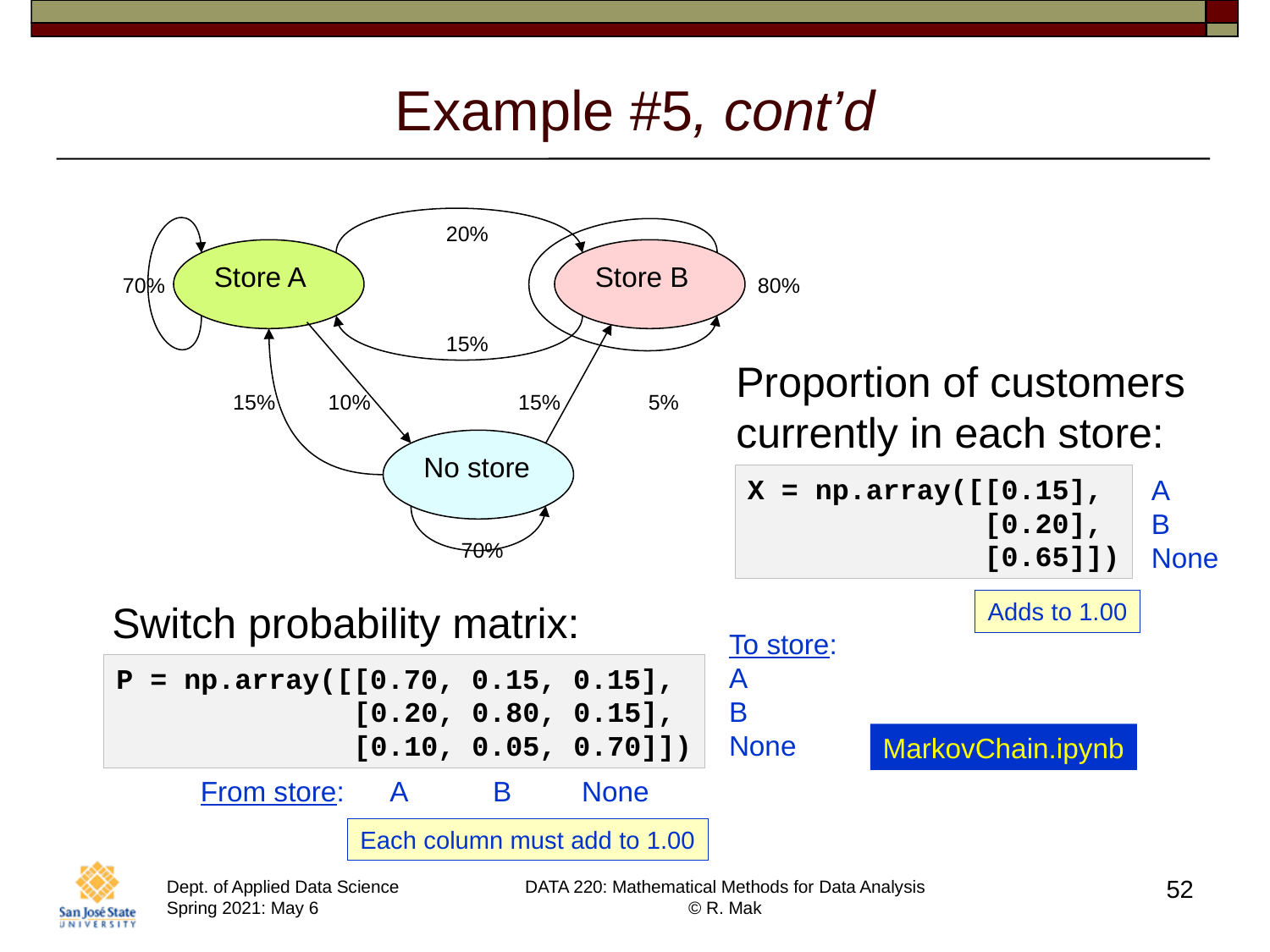

# Example #5, cont’d
20%
Store A
Store B
70%
80%
15%
15%
15%
5%
10%
No store
70%
Proportion of customers
currently in each store:
X = np.array([[0.15],
              [0.20],
              [0.65]])
A
B
None
Switch probability matrix:
To store:
A
B
None
P = np.array([[0.70, 0.15, 0.15],
              [0.20, 0.80, 0.15],
              [0.10, 0.05, 0.70]])
From store:      A           B         None
Adds to 1.00
MarkovChain.ipynb
Each column must add to 1.00
52